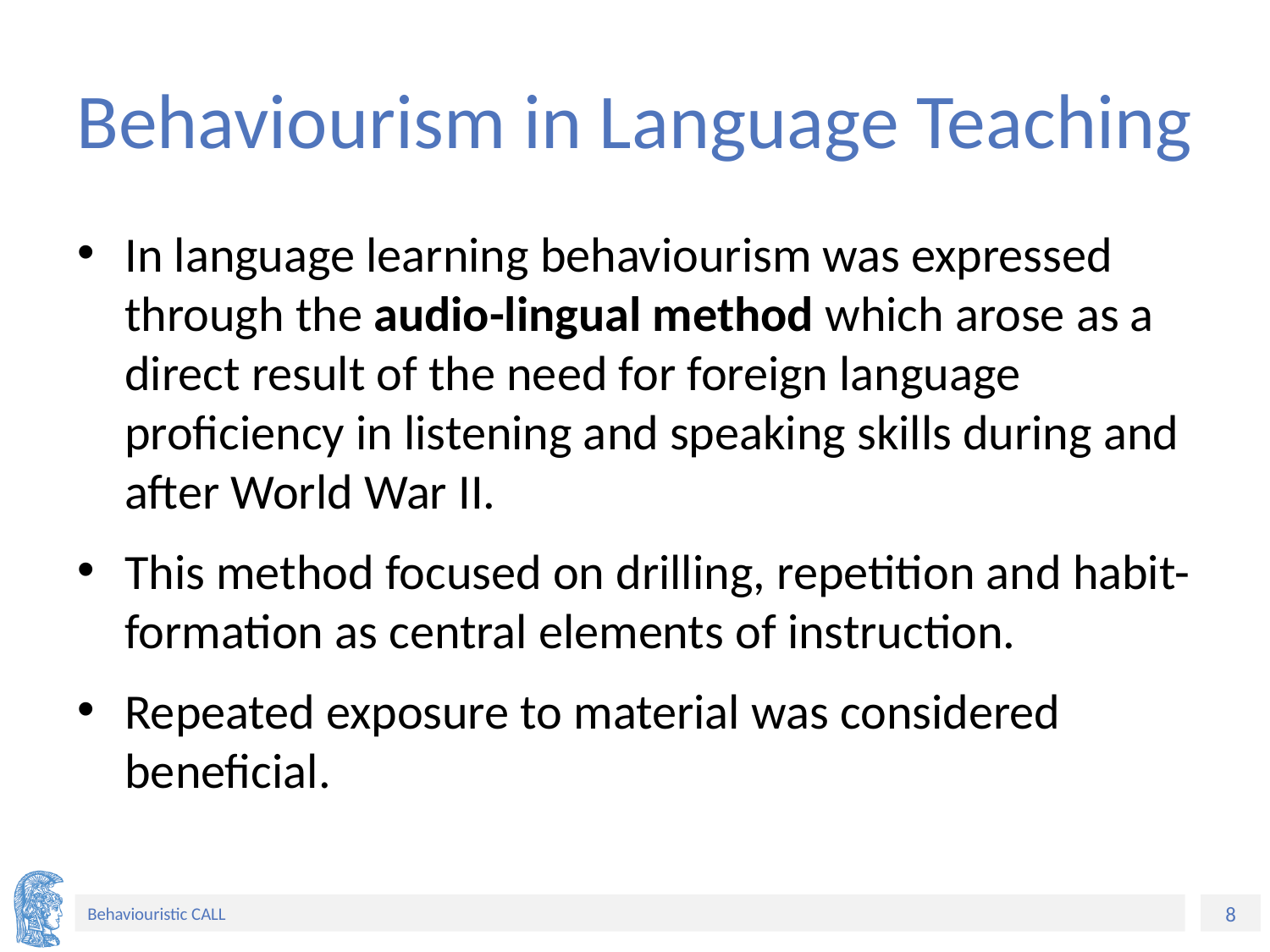

# Behaviourism in Language Teaching
In language learning behaviourism was expressed through the audio-lingual method which arose as a direct result of the need for foreign language proficiency in listening and speaking skills during and after World War II.
This method focused on drilling, repetition and habit-formation as central elements of instruction.
Repeated exposure to material was considered beneficial.